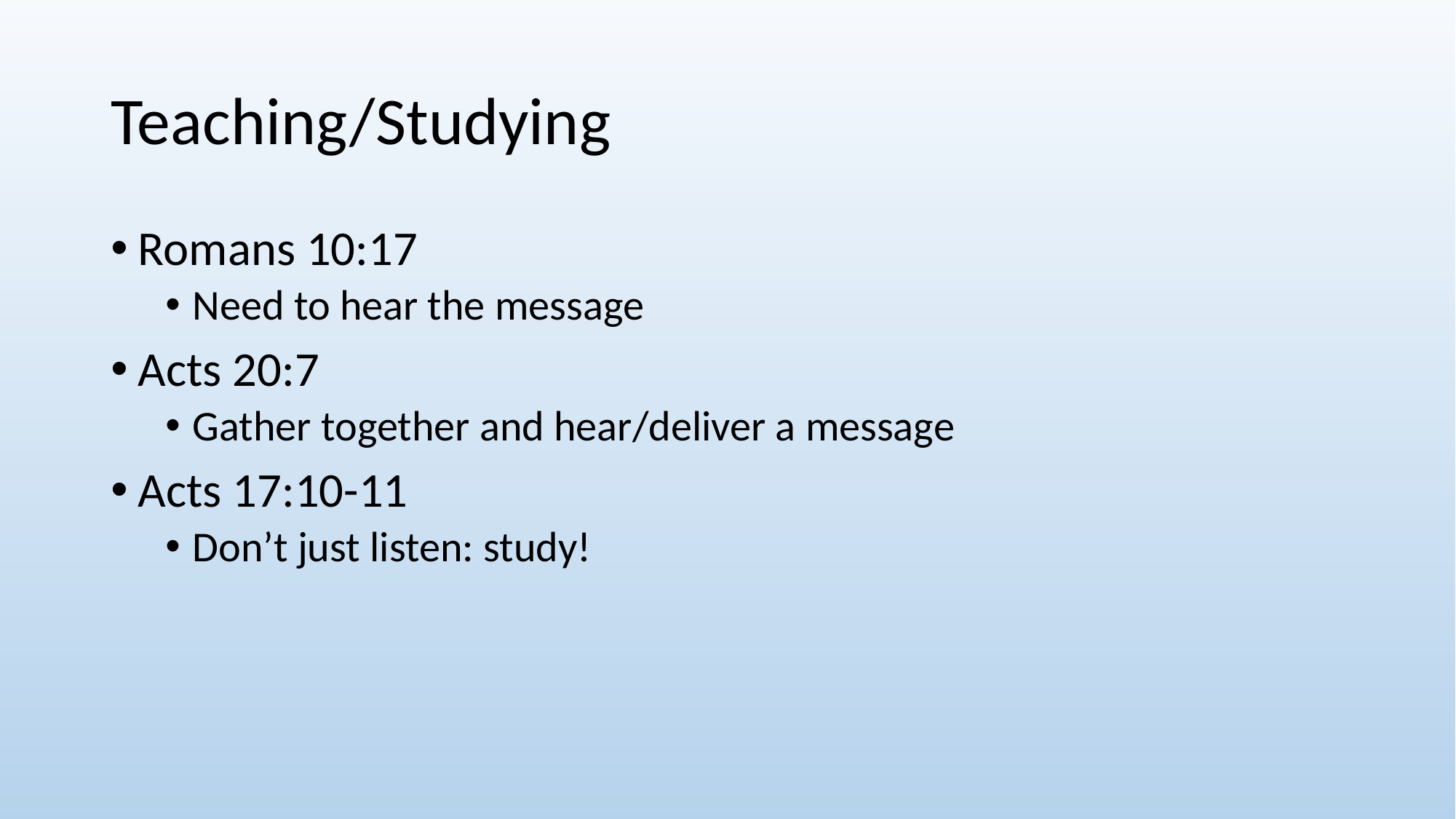

# Teaching/Studying
Romans 10:17
Need to hear the message
Acts 20:7
Gather together and hear/deliver a message
Acts 17:10-11
Don’t just listen: study!